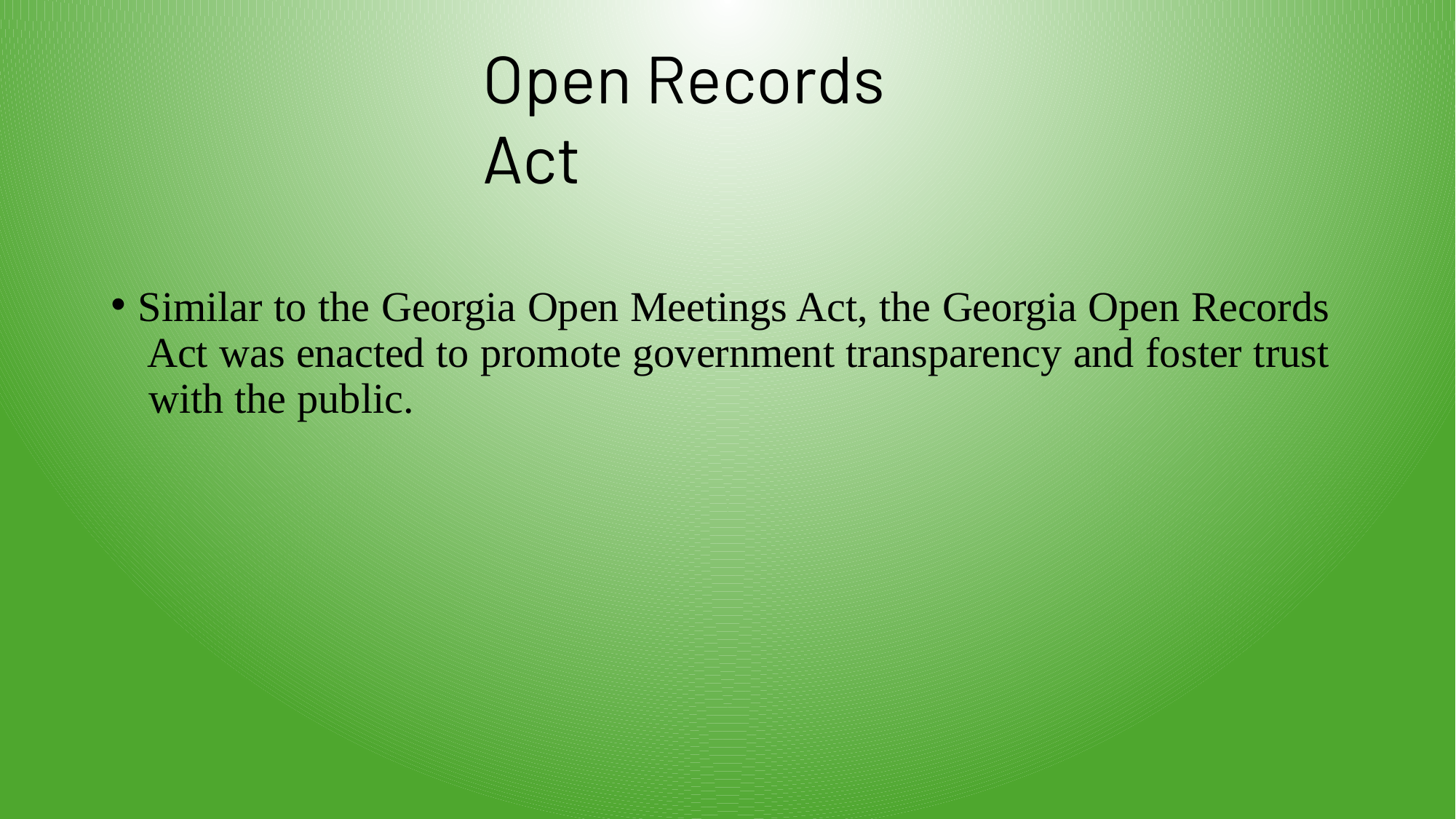

# Open Records Act
Similar to the Georgia Open Meetings Act, the Georgia Open Records  Act was enacted to promote government transparency and foster trust  with the public.